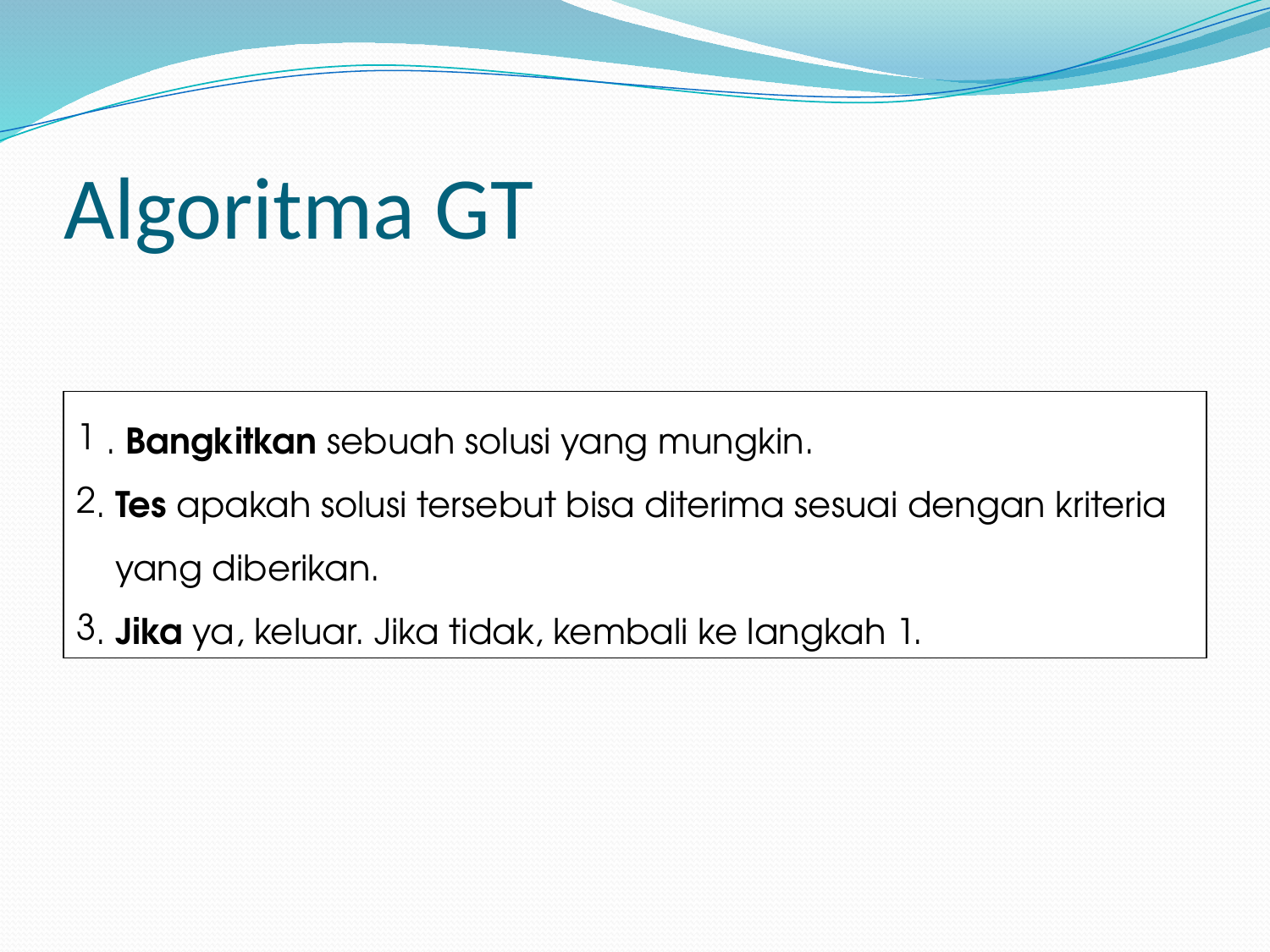

# Algoritma GT
. Bangkitkan sebuah solusi yang mungkin.
. Tes apakah solusi tersebut bisa diterima sesuai dengan kriteria
    yang diberikan.
. Jika ya, keluar. Jika tidak, kembali ke langkah 1.